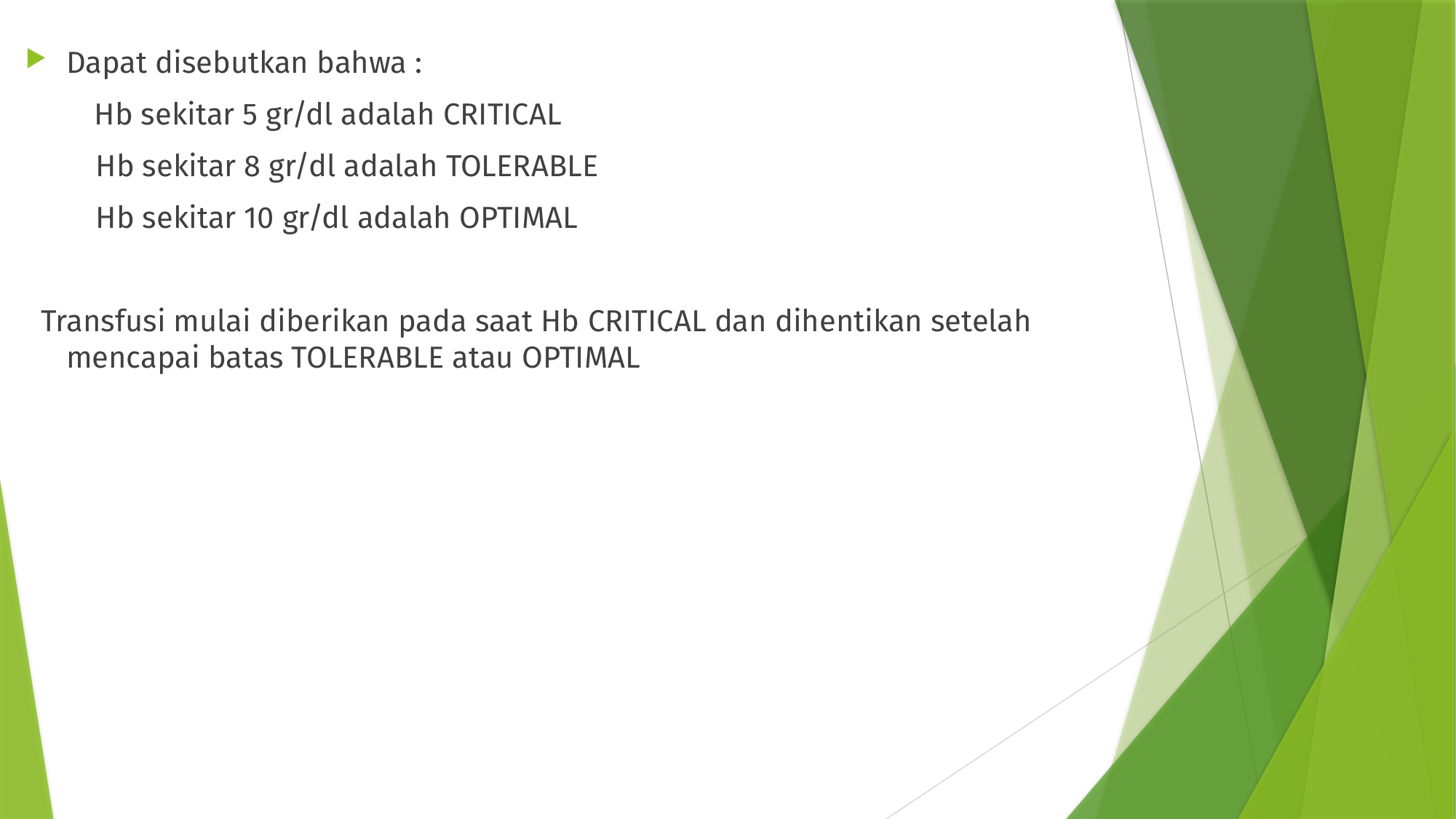

Dapat disebutkan bahwa :
  Hb sekitar 5 gr/dl adalah CRITICAL
  Hb sekitar 8 gr/dl adalah TOLERABLE
  Hb sekitar 10 gr/dl adalah OPTIMAL

  Transfusi mulai diberikan pada saat Hb CRITICAL dan dihentikan setelah mencapai batas TOLERABLE atau OPTIMAL